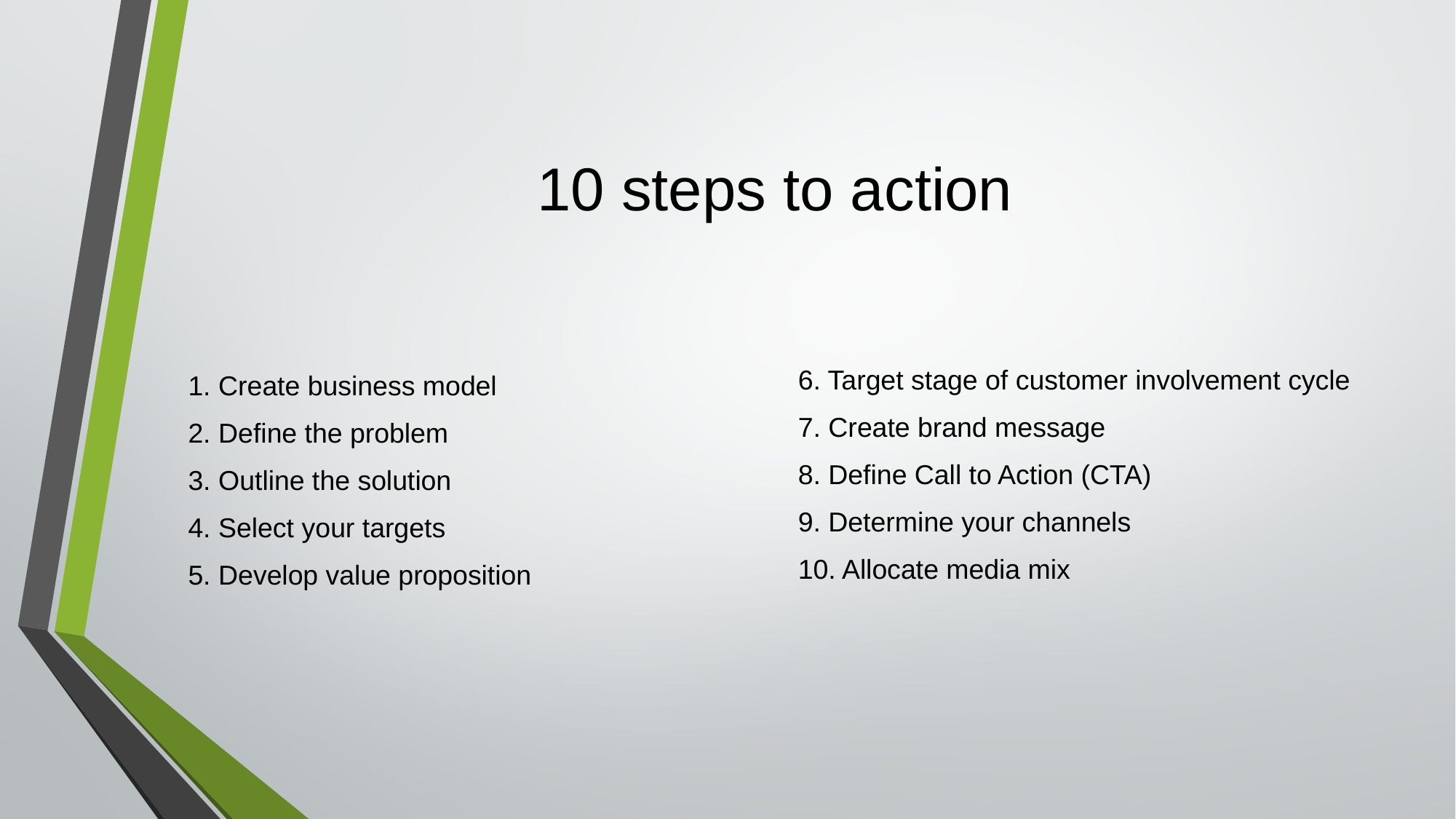

# 10 steps to action
1. Create business model
2. Define the problem
3. Outline the solution
4. Select your targets
5. Develop value proposition
6. Target stage of customer involvement cycle
7. Create brand message
8. Define Call to Action (CTA)
9. Determine your channels
10. Allocate media mix